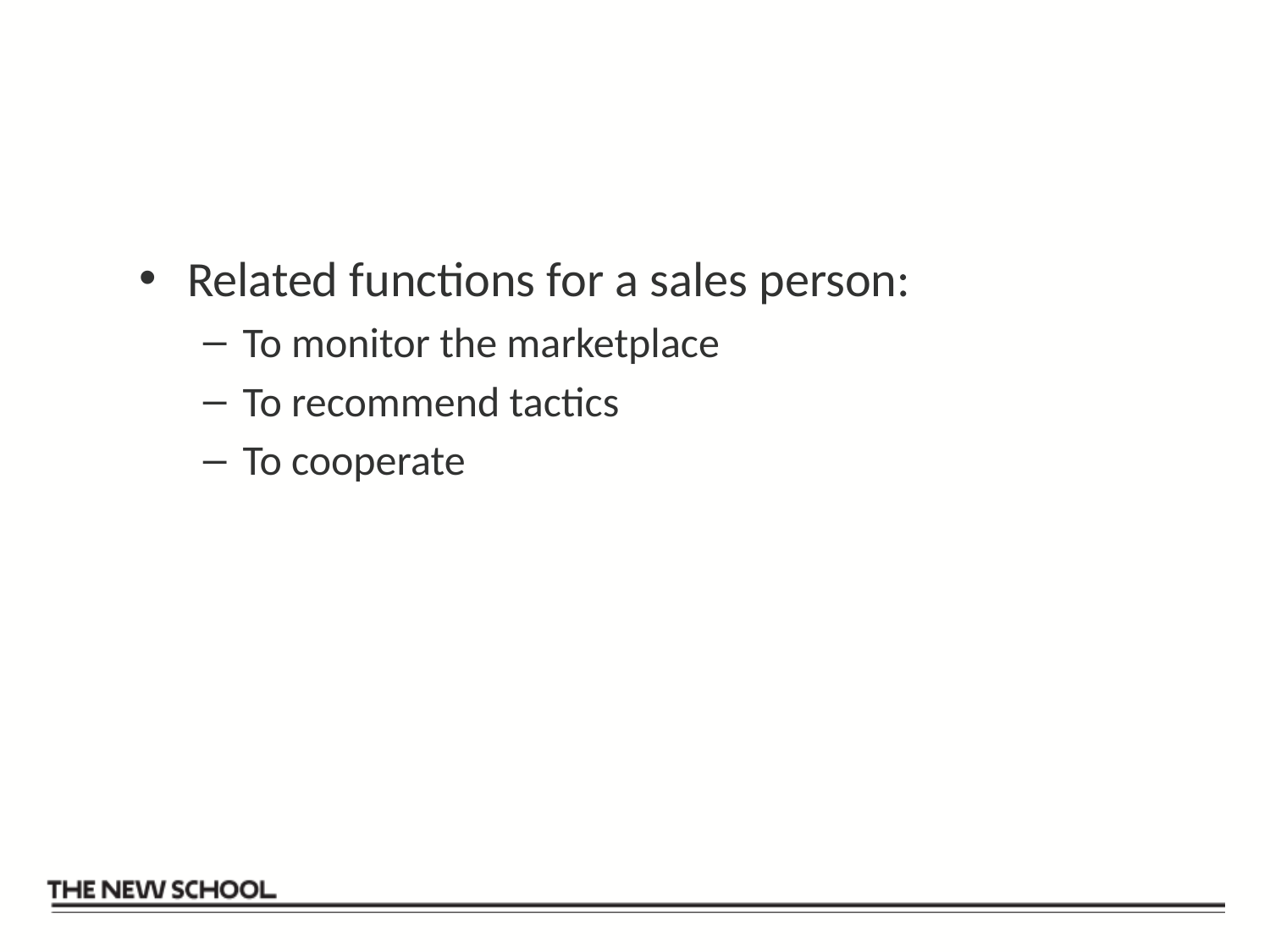

#
Related functions for a sales person:
To monitor the marketplace
To recommend tactics
To cooperate